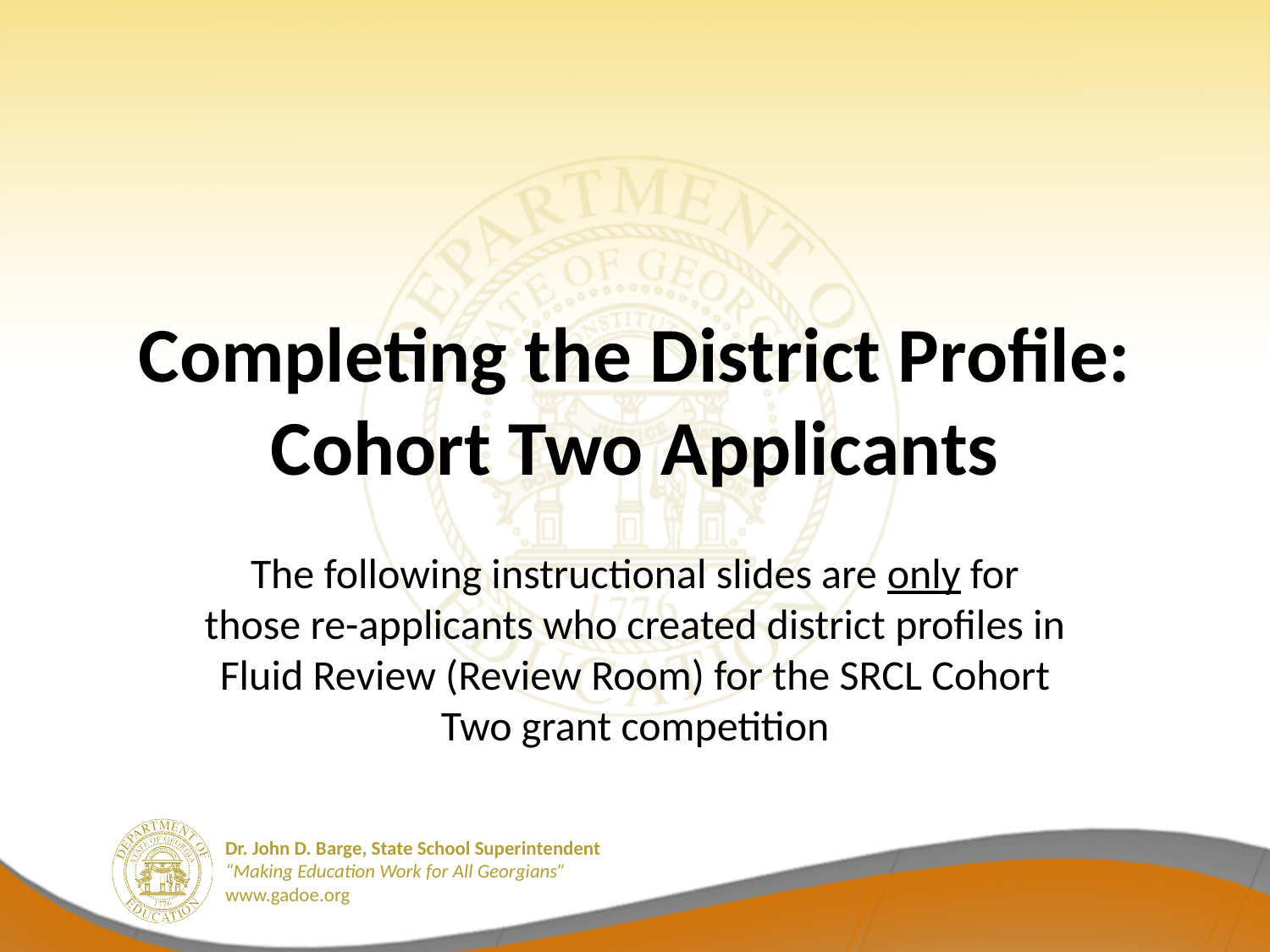

# Completing the District Profile: Cohort Two Applicants
The following instructional slides are only for those re-applicants who created district profiles in Fluid Review (Review Room) for the SRCL Cohort Two grant competition